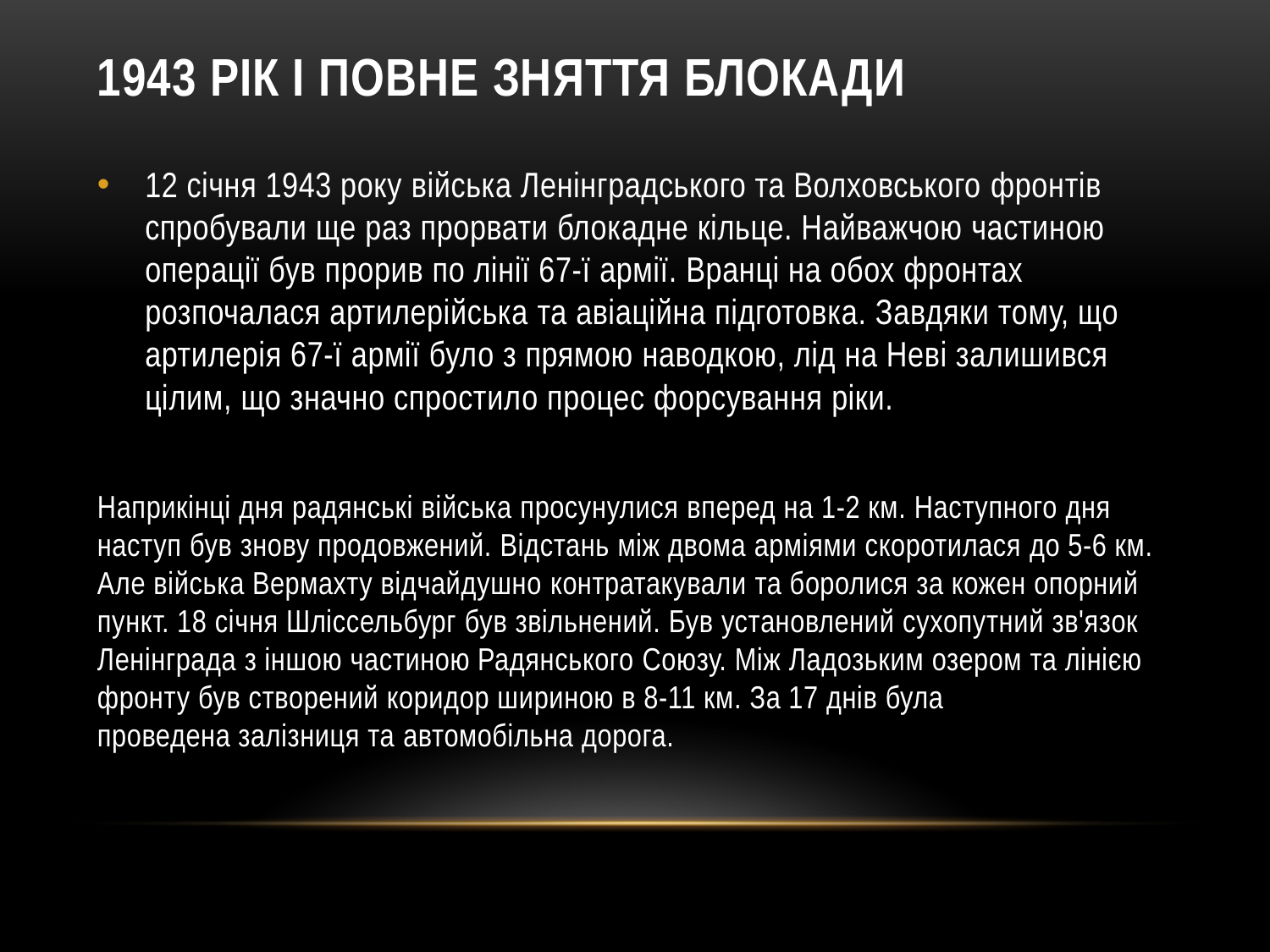

# 1943 рік і повне зняття блокади
12 січня 1943 року війська Ленінградського та Волховського фронтів спробували ще раз прорвати блокадне кільце. Найважчою частиною операції був прорив по лінії 67-ї армії. Вранці на обох фронтах розпочалася артилерійська та авіаційна підготовка. Завдяки тому, що артилерія 67-ї армії було з прямою наводкою, лід на Неві залишився цілим, що значно спростило процес форсування ріки.

Наприкінці дня радянські війська просунулися вперед на 1-2 км. Наступного дня наступ був знову продовжений. Відстань між двома арміями скоротилася до 5-6 км. Але війська Вермахту відчайдушно контратакували та боролися за кожен опорний пункт. 18 січня Шліссельбург був звільнений. Був установлений сухопутний зв'язок Ленінграда з іншою частиною Радянського Союзу. Між Ладозьким озером та лінією фронту був створений коридор шириною в 8-11 км. За 17 днів була проведена залізниця та автомобільна дорога.